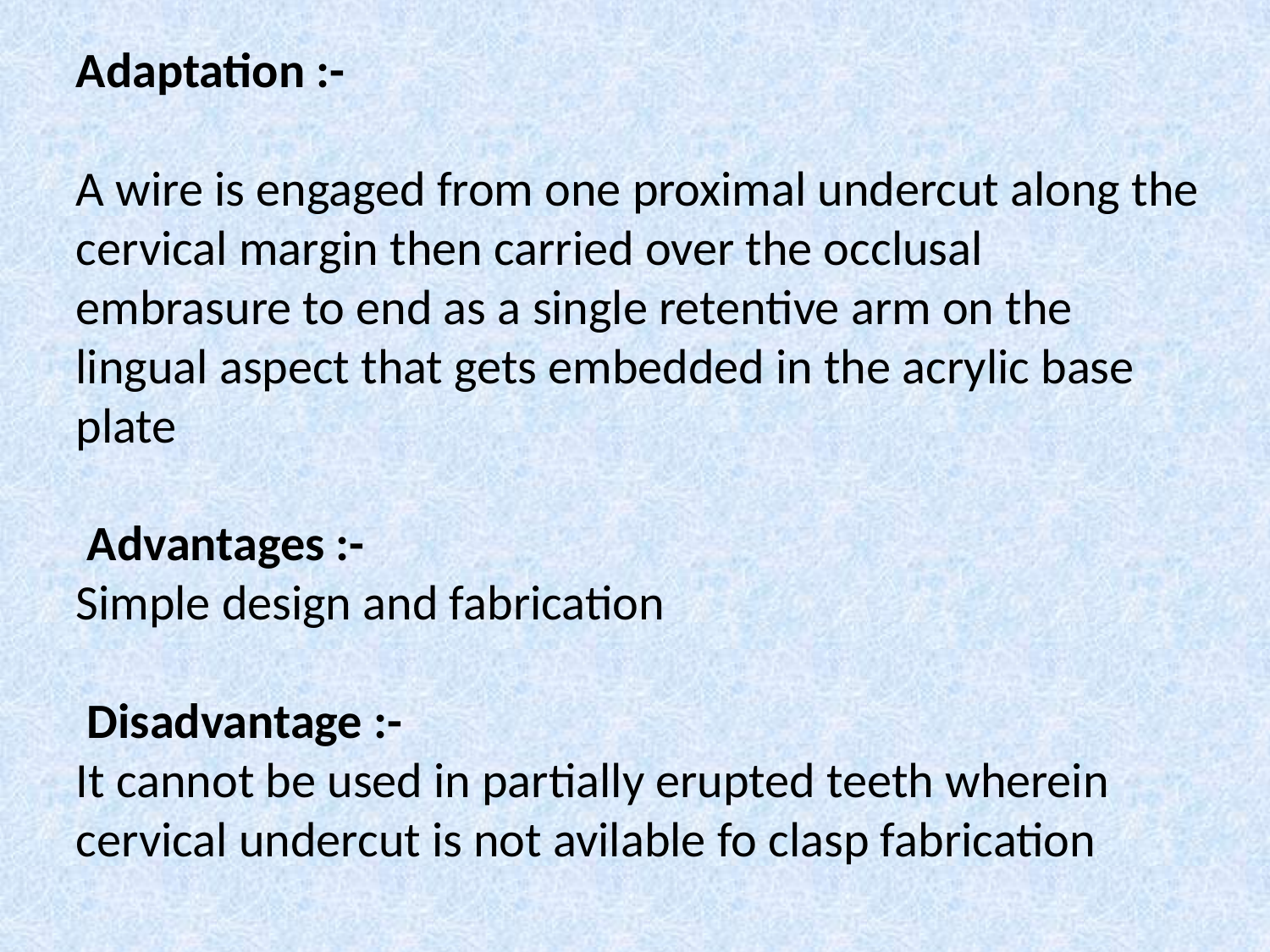

Adaptation :-

A wire is engaged from one proximal undercut along the cervical margin then carried over the occlusal embrasure to end as a single retentive arm on the lingual aspect that gets embedded in the acrylic base plate

 Advantages :-
Simple design and fabrication

 Disadvantage :-
It cannot be used in partially erupted teeth wherein cervical undercut is not avilable fo clasp fabrication